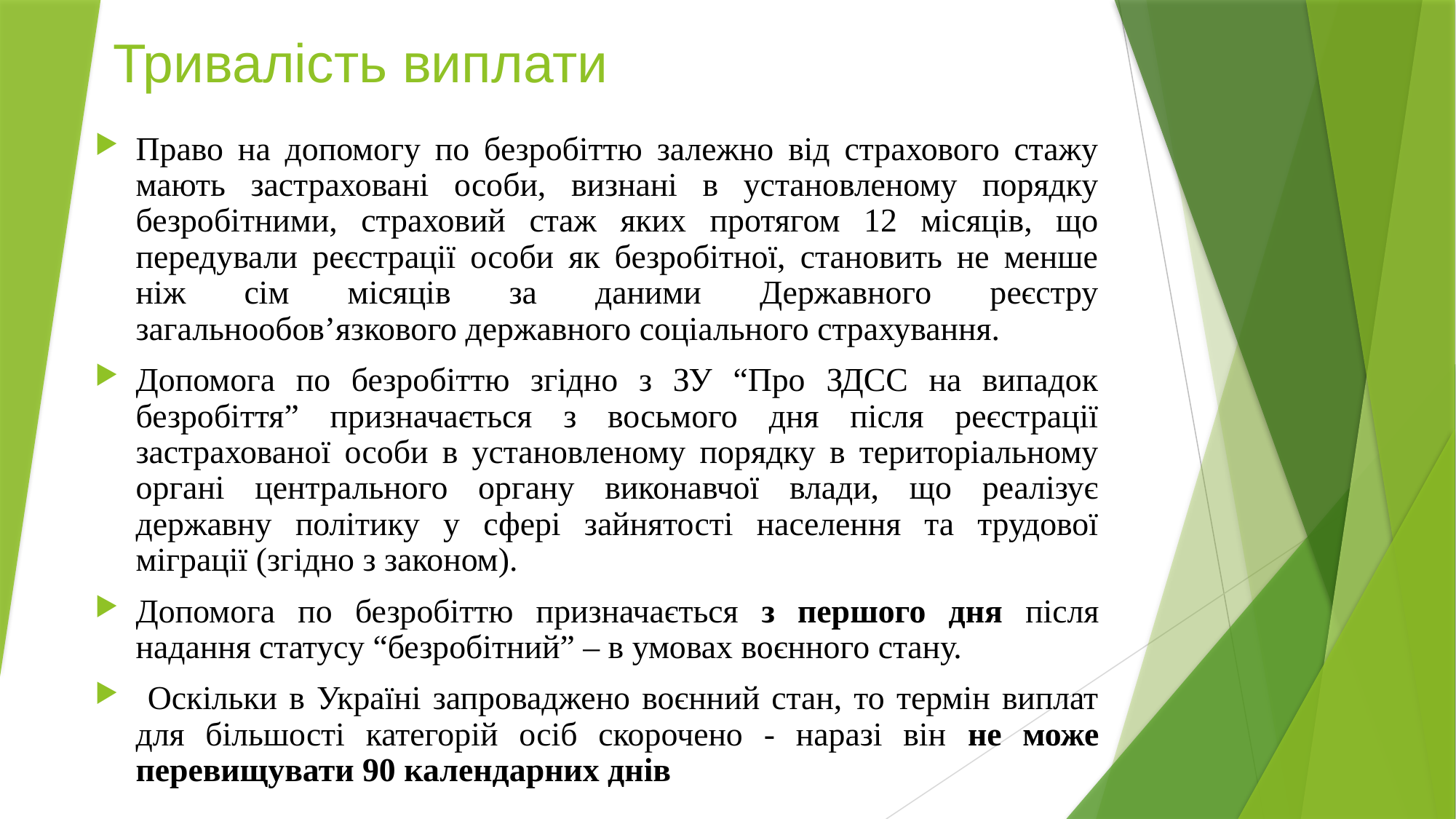

Тривалість виплати
Право на допомогу по безробіттю залежно від страхового стажу мають застраховані особи, визнані в установленому порядку безробітними, страховий стаж яких протягом 12 місяців, що передували реєстрації особи як безробітної, становить не менше ніж сім місяців за даними Державного реєстру загальнообов’язкового державного соціального страхування.
Допомога по безробіттю згідно з ЗУ “Про ЗДСС на випадок безробіття” призначається з восьмого дня після реєстрації застрахованої особи в установленому порядку в територіальному органі центрального органу виконавчої влади, що реалізує державну політику у сфері зайнятості населення та трудової міграції (згідно з законом).
Допомога по безробіттю призначається з першого дня після надання статусу “безробітний” – в умовах воєнного стану.
 Оскільки в Україні запроваджено воєнний стан, то термін виплат для більшості категорій осіб скорочено - наразі він не може перевищувати 90 календарних днів